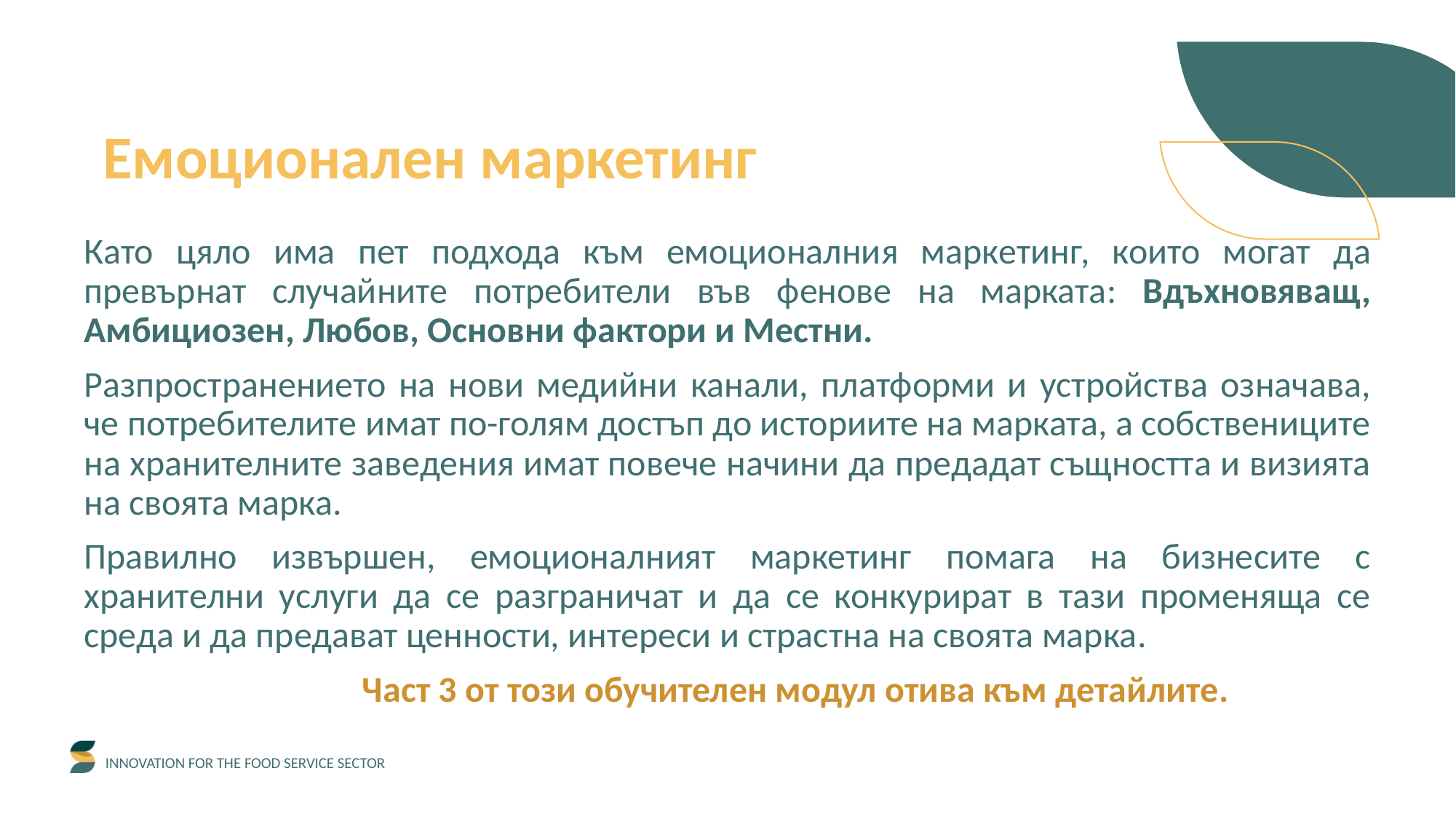

Емоционален маркетинг

Като цяло има пет подхода към емоционалния маркетинг, които могат да превърнат случайните потребители във фенове на марката: Вдъхновяващ, Амбициозен, Любов, Основни фактори и Местни.
Разпространението на нови медийни канали, платформи и устройства означава, че потребителите имат по-голям достъп до историите на марката, а собствениците на хранителните заведения имат повече начини да предадат същността и визията на своята марка.
Правилно извършен, емоционалният маркетинг помага на бизнесите с хранителни услуги да се разграничат и да се конкурират в тази променяща се среда и да предават ценности, интереси и страстна на своята марка.
                                  Част 3 от този обучителен модул отива към детайлите.